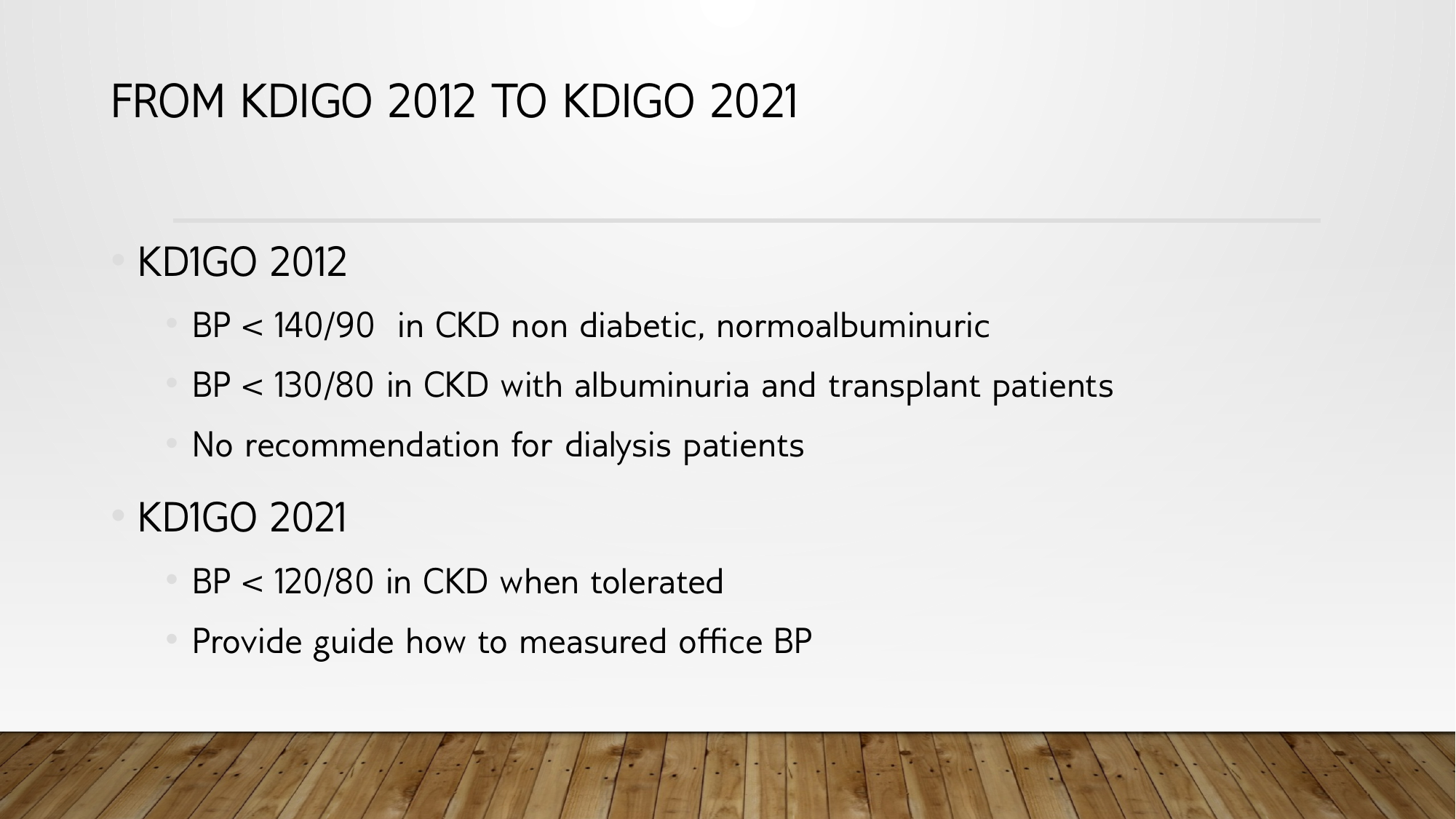

# From KDIGO 2012 to KDIGO 2021
KD1GO 2012
BP < 140/90  in CKD non diabetic, normoalbuminuric
BP < 130/80 in CKD with albuminuria and transplant patients
No recommendation for dialysis patients
KD1GO 2021
BP < 120/80 in CKD when tolerated
Provide guide how to measured office BP